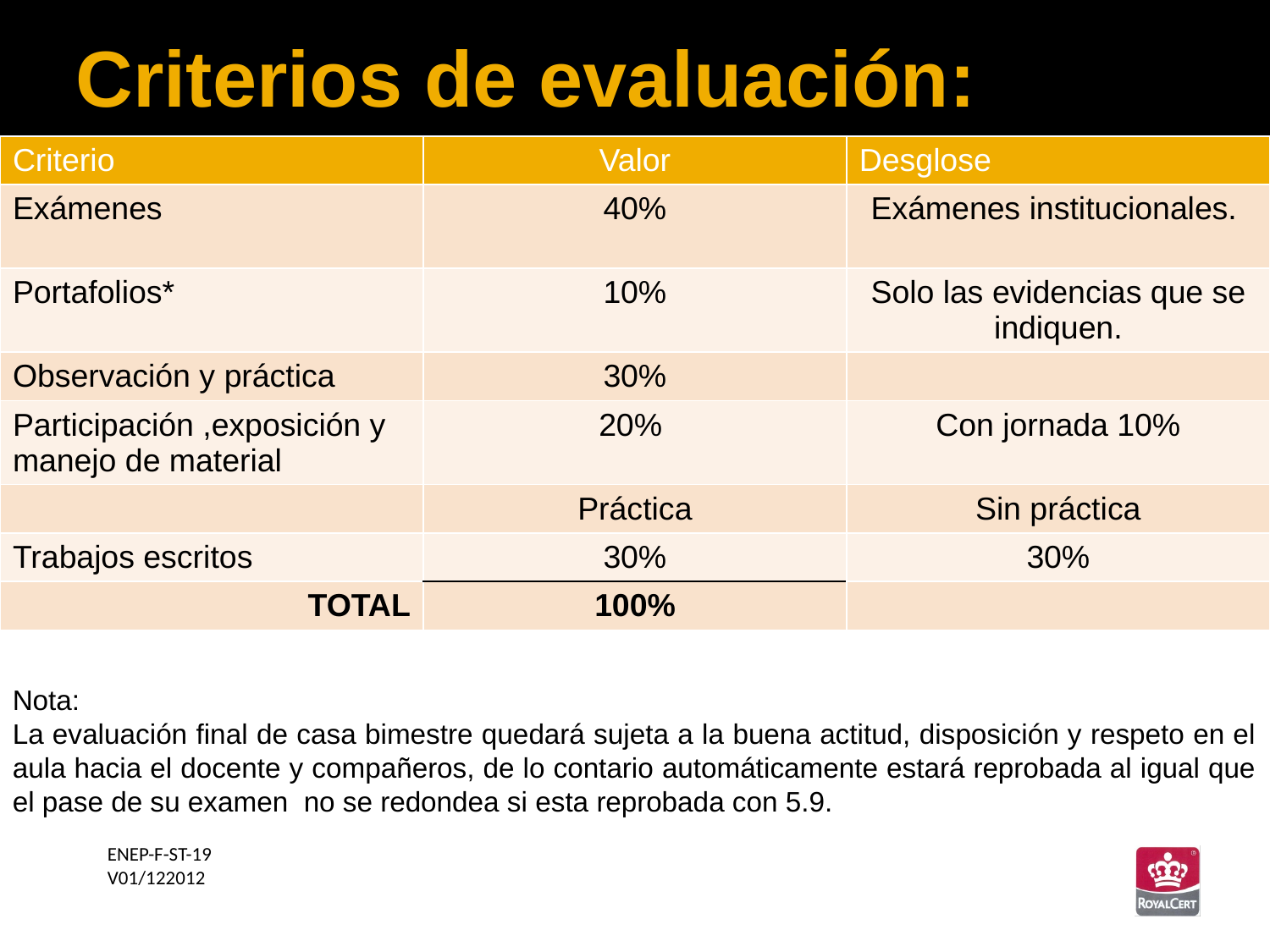

Criterios de evaluación:
| Criterio | Valor | Desglose |
| --- | --- | --- |
| Exámenes | 40% | Exámenes institucionales. |
| Portafolios\* | 10% | Solo las evidencias que se indiquen. |
| Observación y práctica | 30% |  |
| Participación ,exposición y manejo de material | 20% | Con jornada 10% |
|  | Práctica | Sin práctica |
| Trabajos escritos | 30% | 30% |
| TOTAL | 100% |  |
Nota:
La evaluación final de casa bimestre quedará sujeta a la buena actitud, disposición y respeto en el aula hacia el docente y compañeros, de lo contario automáticamente estará reprobada al igual que el pase de su examen  no se redondea si esta reprobada con 5.9.